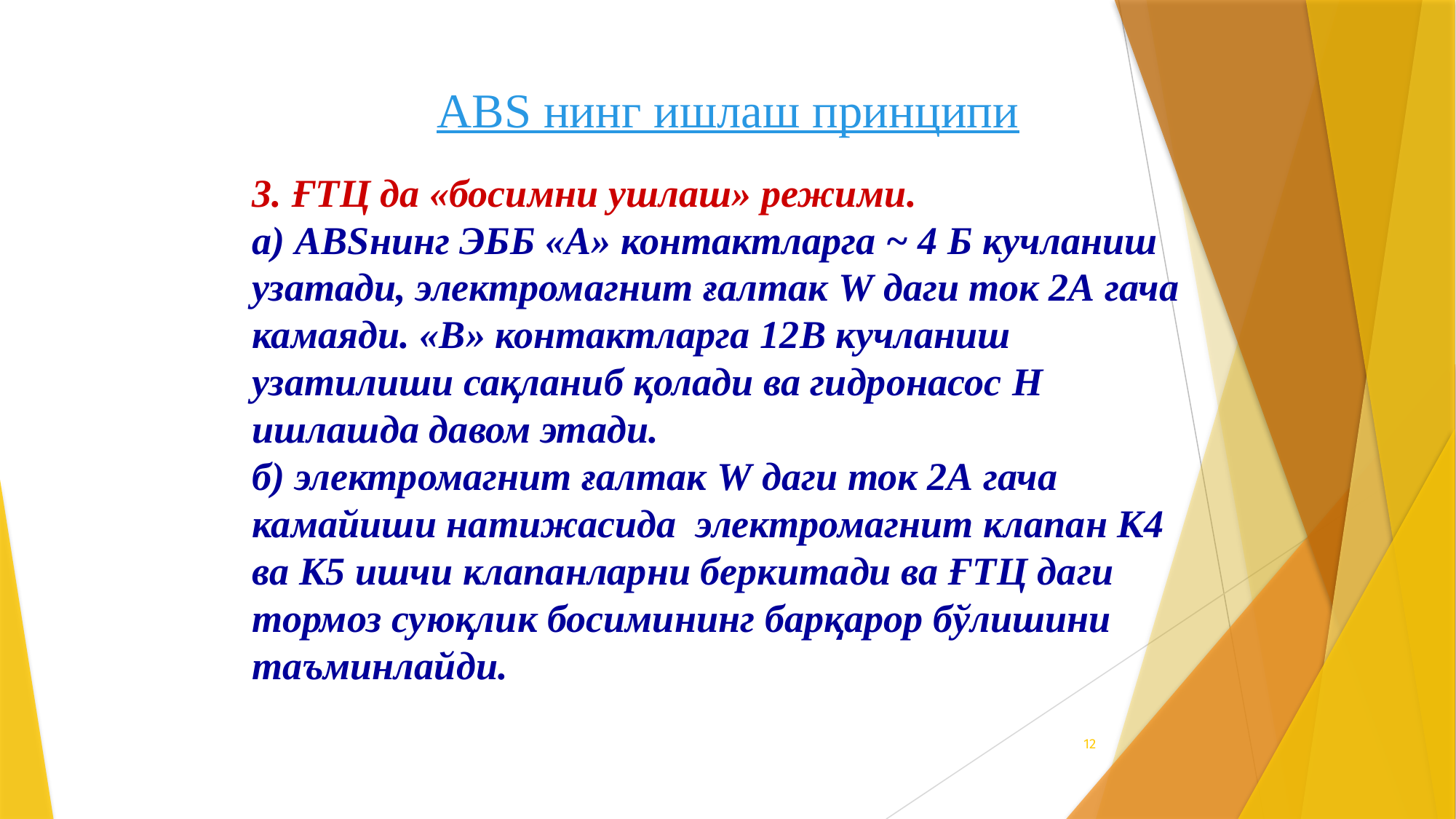

# ABS нинг ишлаш принципи
3. ҒТЦ да «босимни ушлаш» режими.
а) ABSнинг ЭББ «А» контактларга ~ 4 Б кучланиш узатади, электромагнит ғалтак W даги ток 2А гача камаяди. «В» контактларга 12В кучланиш узатилиши сақланиб қолади ва гидронасос Н ишлашда давом этади.
б) электромагнит ғалтак W даги ток 2А гача камайиши натижасида  электромагнит клапан К4 ва К5 ишчи клапанларни беркитади ва ҒТЦ даги тормоз суюқлик босимининг барқарор бўлишини таъминлайди.
12